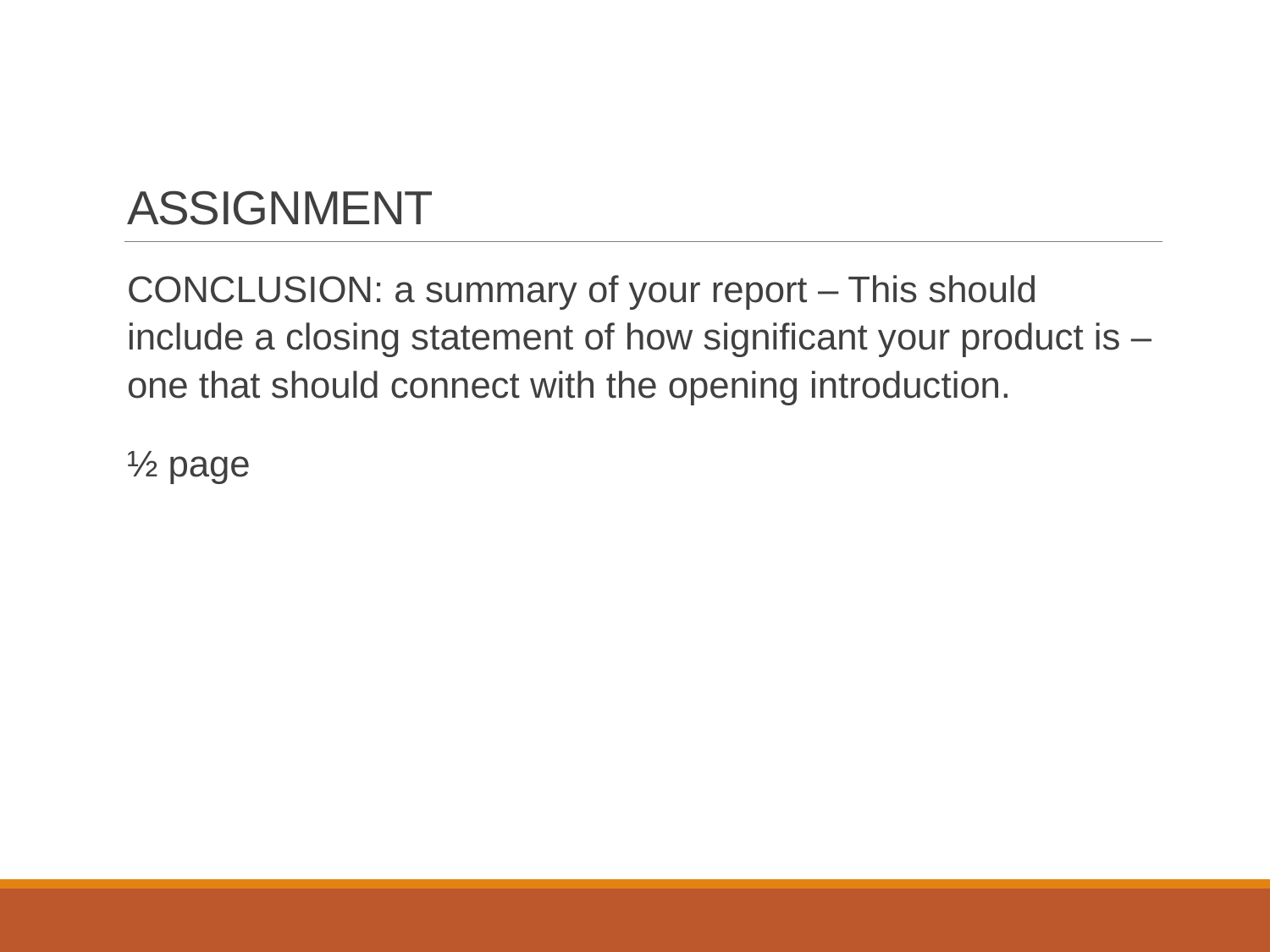

# ASSIGNMENT
CONCLUSION: a summary of your report – This should include a closing statement of how significant your product is – one that should connect with the opening introduction.
½ page